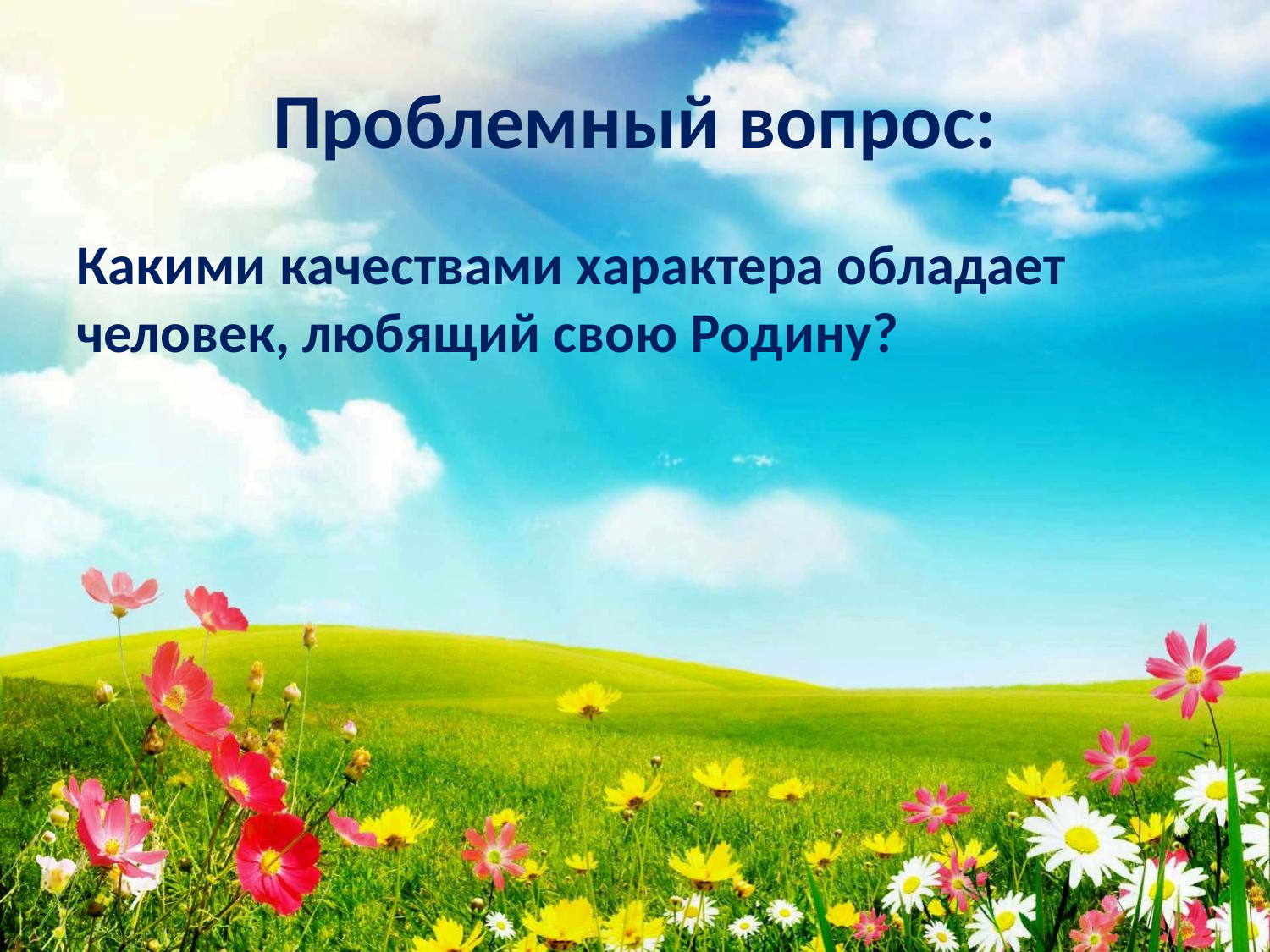

# Проблемный вопрос:
Какими качествами характера обладает человек, любящий свою Родину?